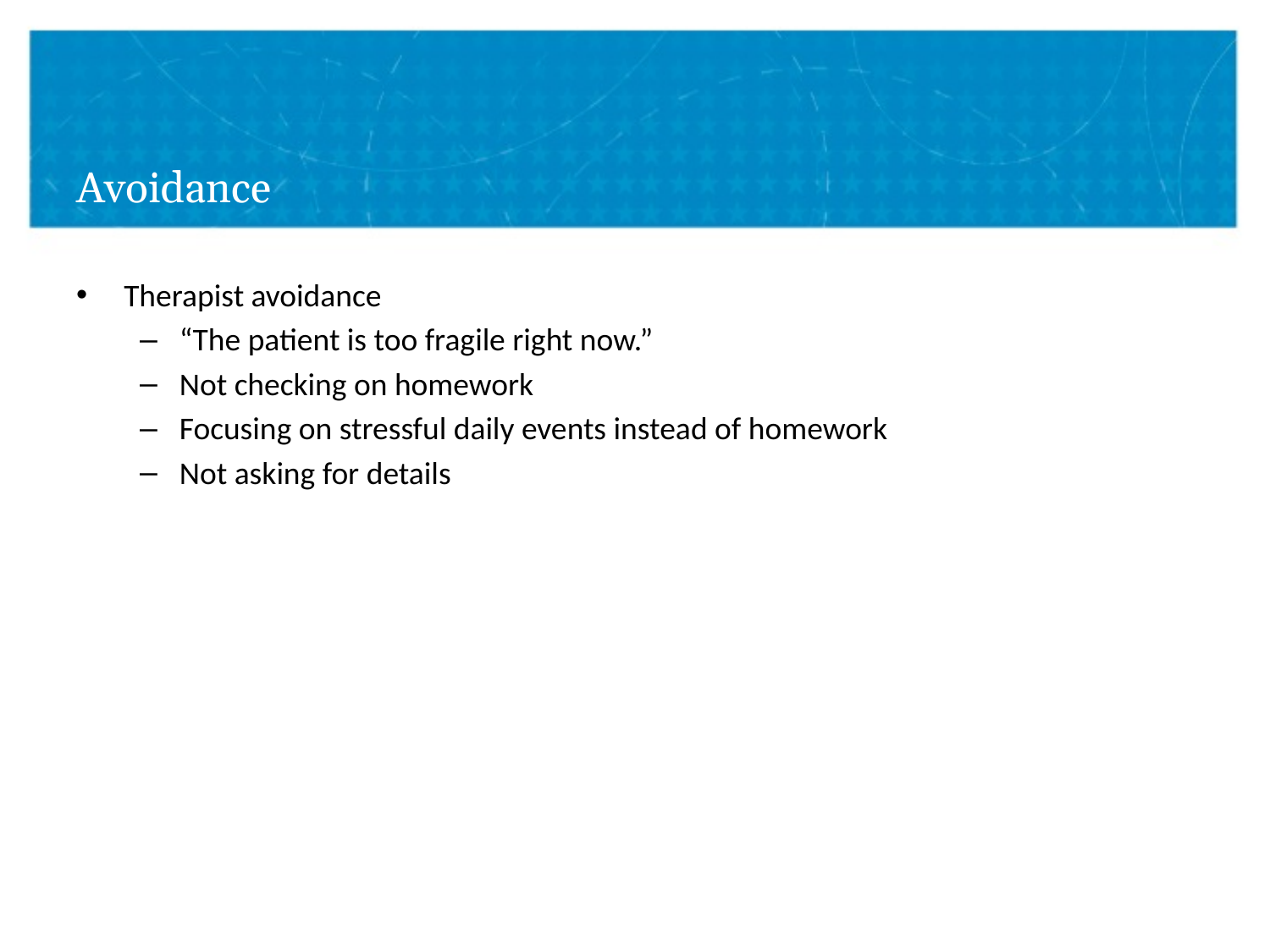

# Avoidance
Therapist avoidance
“The patient is too fragile right now.”
Not checking on homework
Focusing on stressful daily events instead of homework
Not asking for details